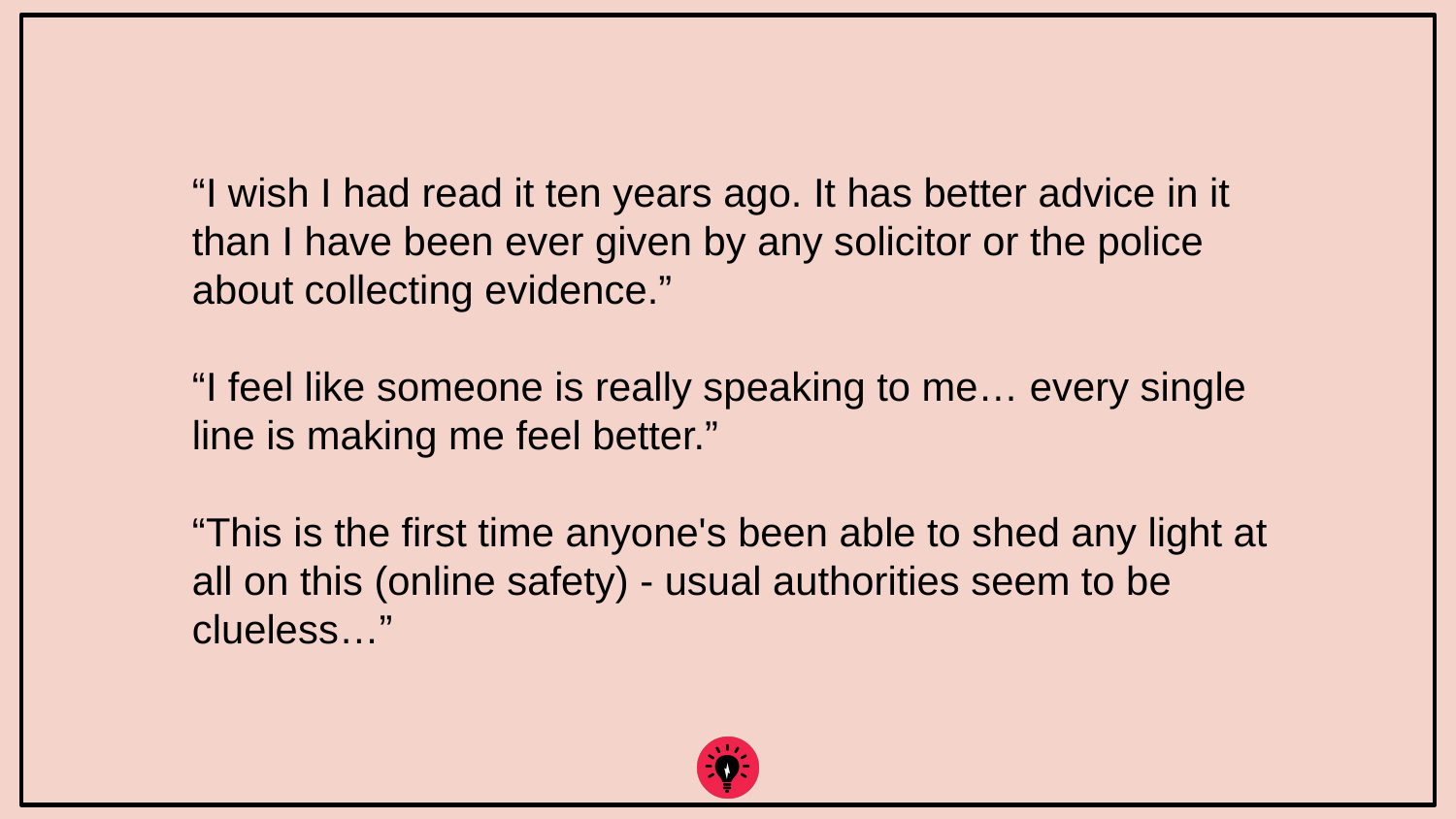

“I wish I had read it ten years ago. It has better advice in it than I have been ever given by any solicitor or the police about collecting evidence.”

“I feel like someone is really speaking to me… every single line is making me feel better.”

“This is the first time anyone's been able to shed any light at all on this (online safety) - usual authorities seem to be clueless…”